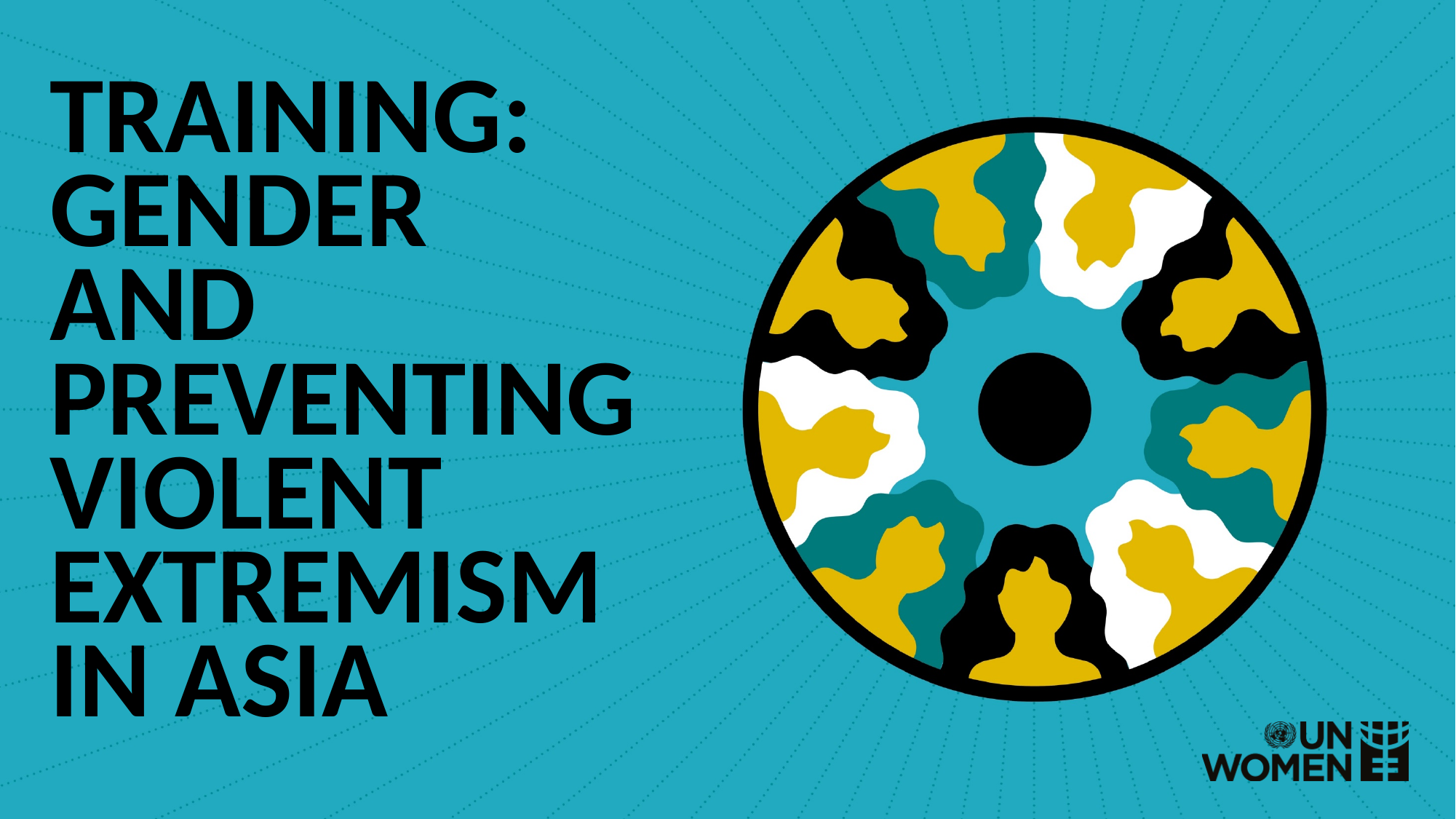

TRAINING: GENDER AND PREVENTING VIOLENT EXTREMISM IN ASIA